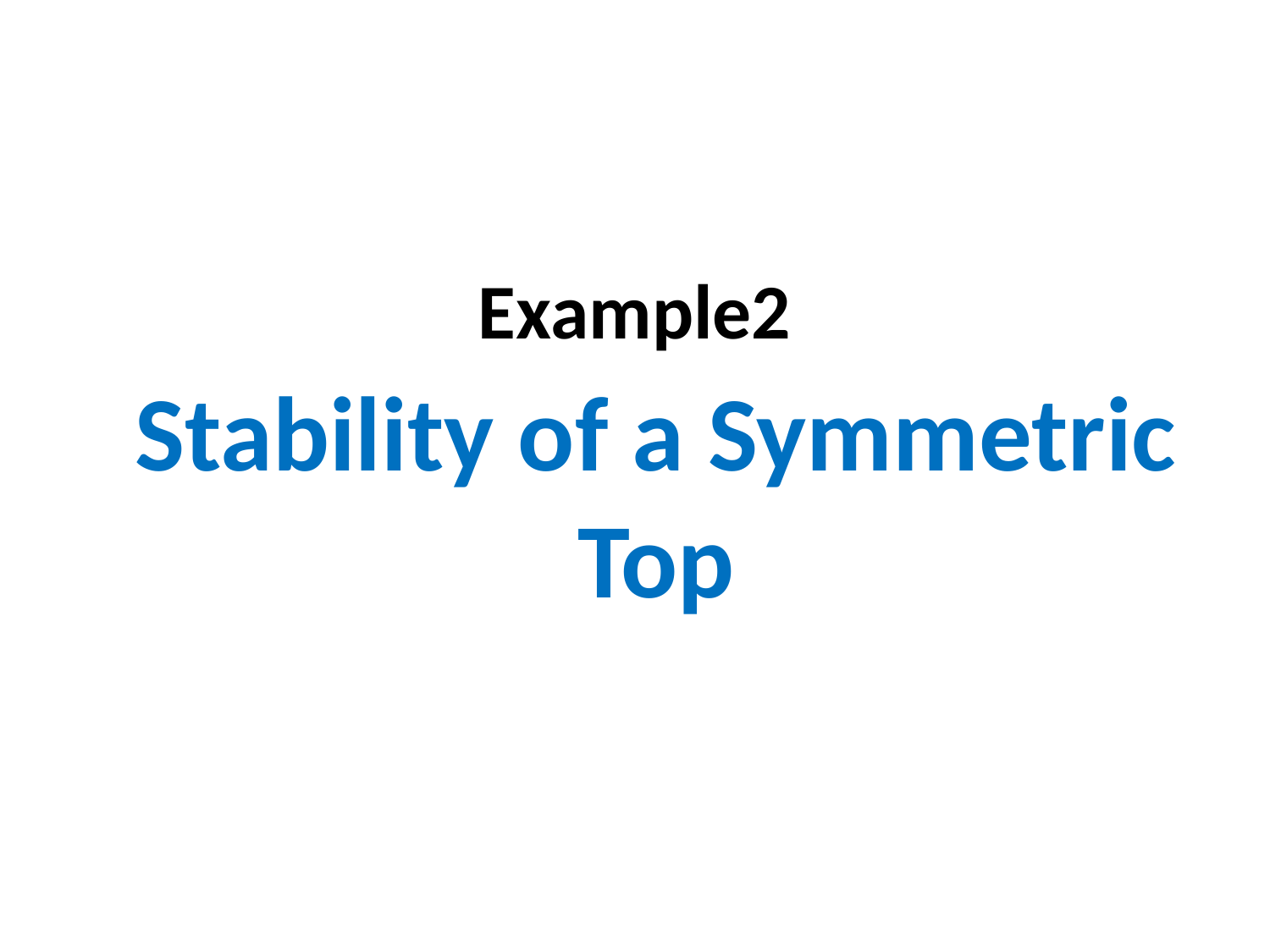

# Example2
Stability of a Symmetric Top